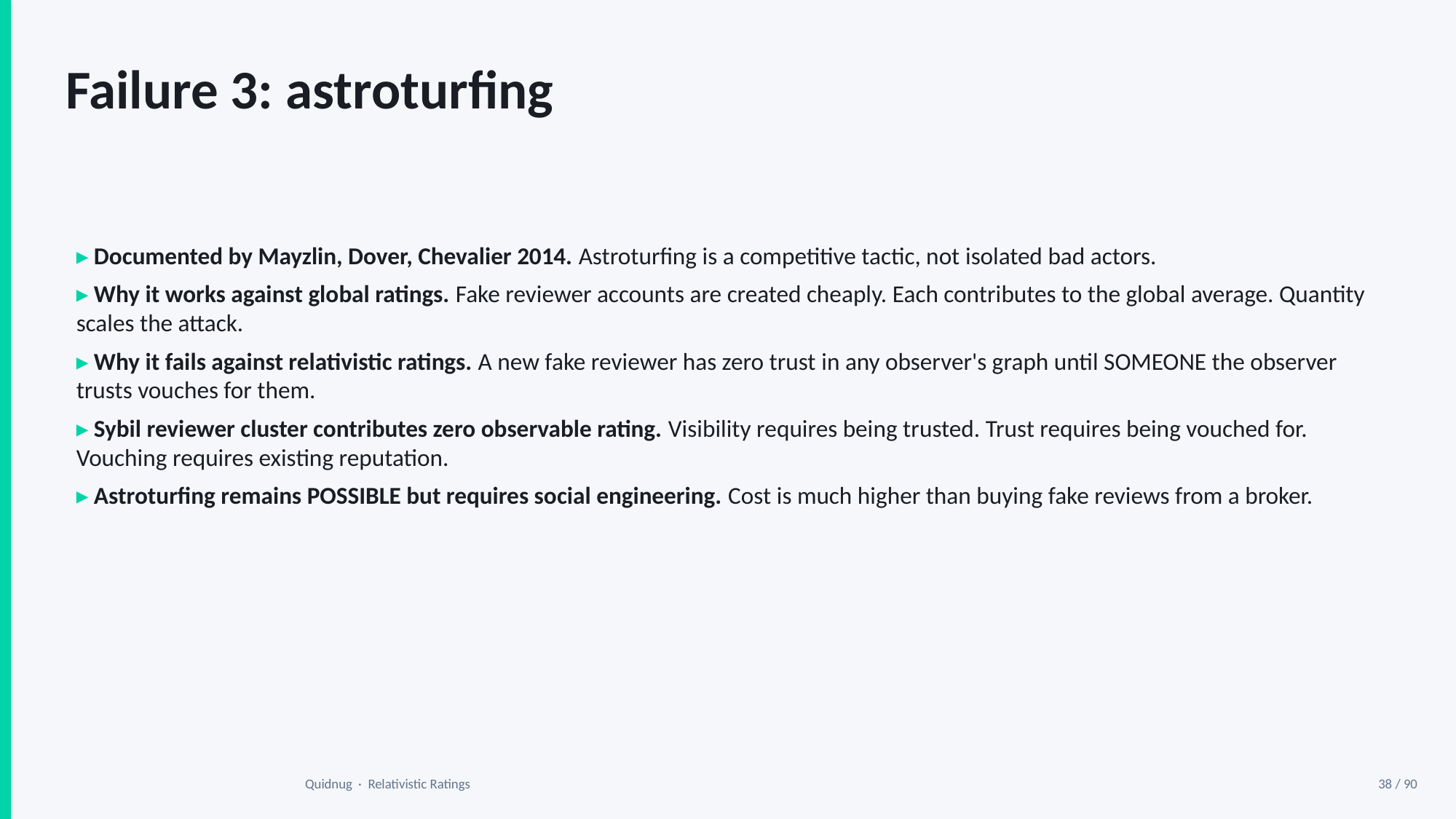

Failure 3: astroturfing
▸ Documented by Mayzlin, Dover, Chevalier 2014. Astroturfing is a competitive tactic, not isolated bad actors.
▸ Why it works against global ratings. Fake reviewer accounts are created cheaply. Each contributes to the global average. Quantity scales the attack.
▸ Why it fails against relativistic ratings. A new fake reviewer has zero trust in any observer's graph until SOMEONE the observer trusts vouches for them.
▸ Sybil reviewer cluster contributes zero observable rating. Visibility requires being trusted. Trust requires being vouched for. Vouching requires existing reputation.
▸ Astroturfing remains POSSIBLE but requires social engineering. Cost is much higher than buying fake reviews from a broker.
Quidnug  ·  Relativistic Ratings
38 / 90